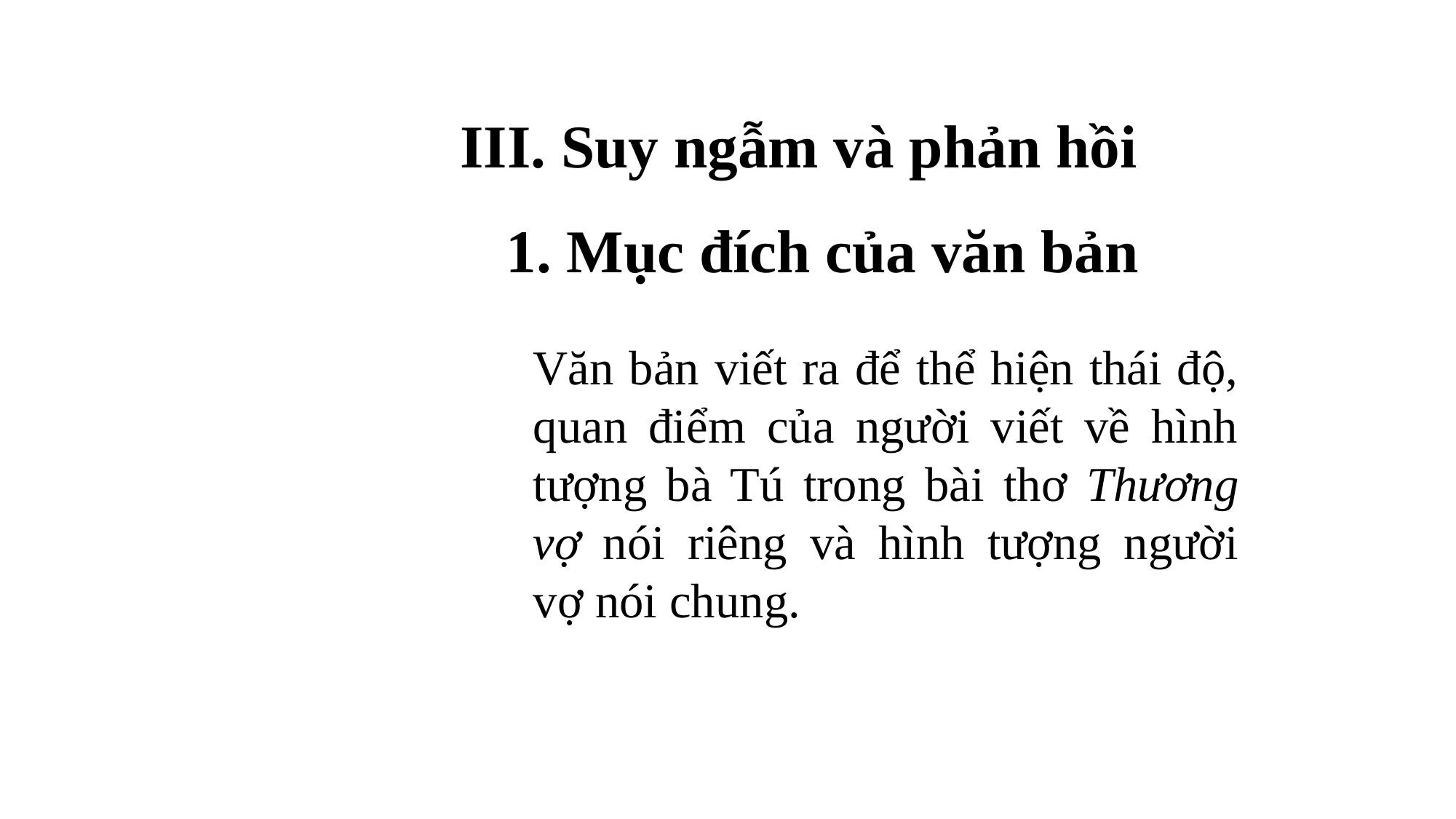

III. Suy ngẫm và phản hồi
1. Mục đích của văn bản
Văn bản viết ra để thể hiện thái độ, quan điểm của người viết về hình tượng bà Tú trong bài thơ Thương vợ nói riêng và hình tượng người vợ nói chung.